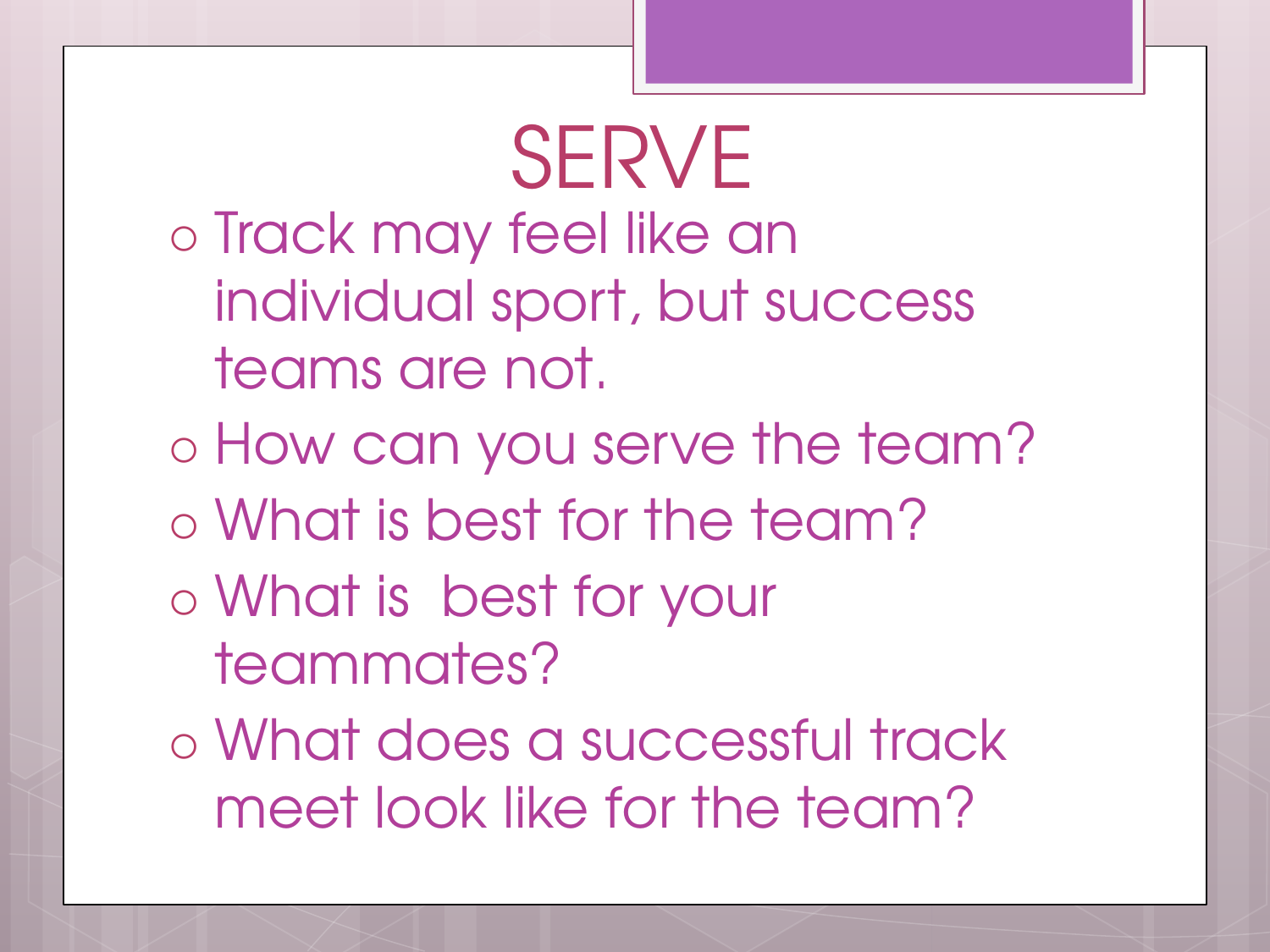

# SERVE
Track may feel like an individual sport, but success teams are not.
How can you serve the team?
What is best for the team?
What is  best for your teammates?
What does a successful track meet look like for the team?